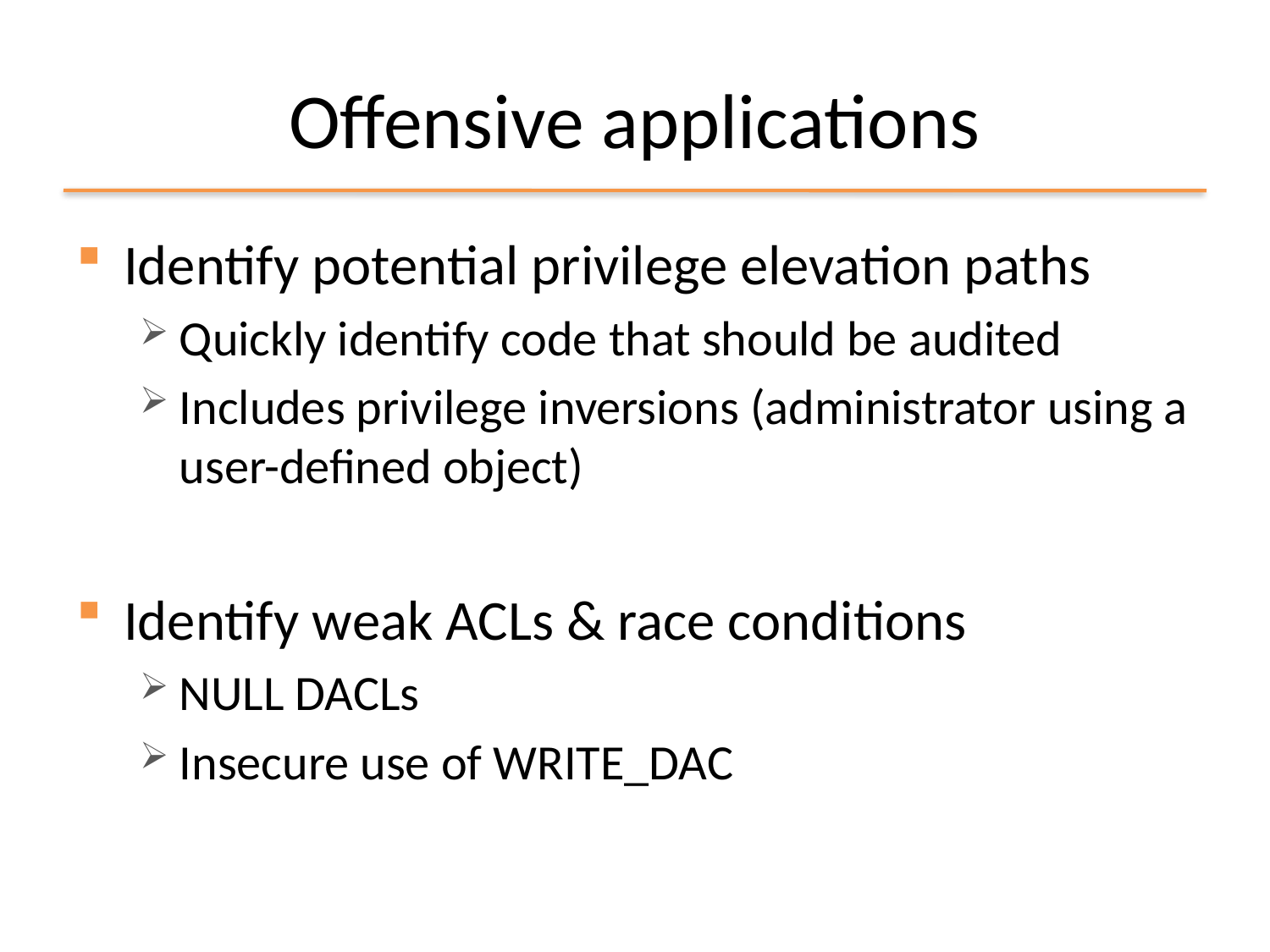

# Offensive applications
Identify potential privilege elevation paths
Quickly identify code that should be audited
Includes privilege inversions (administrator using a user-defined object)

Identify weak ACLs & race conditions
NULL DACLs
Insecure use of WRITE_DAC